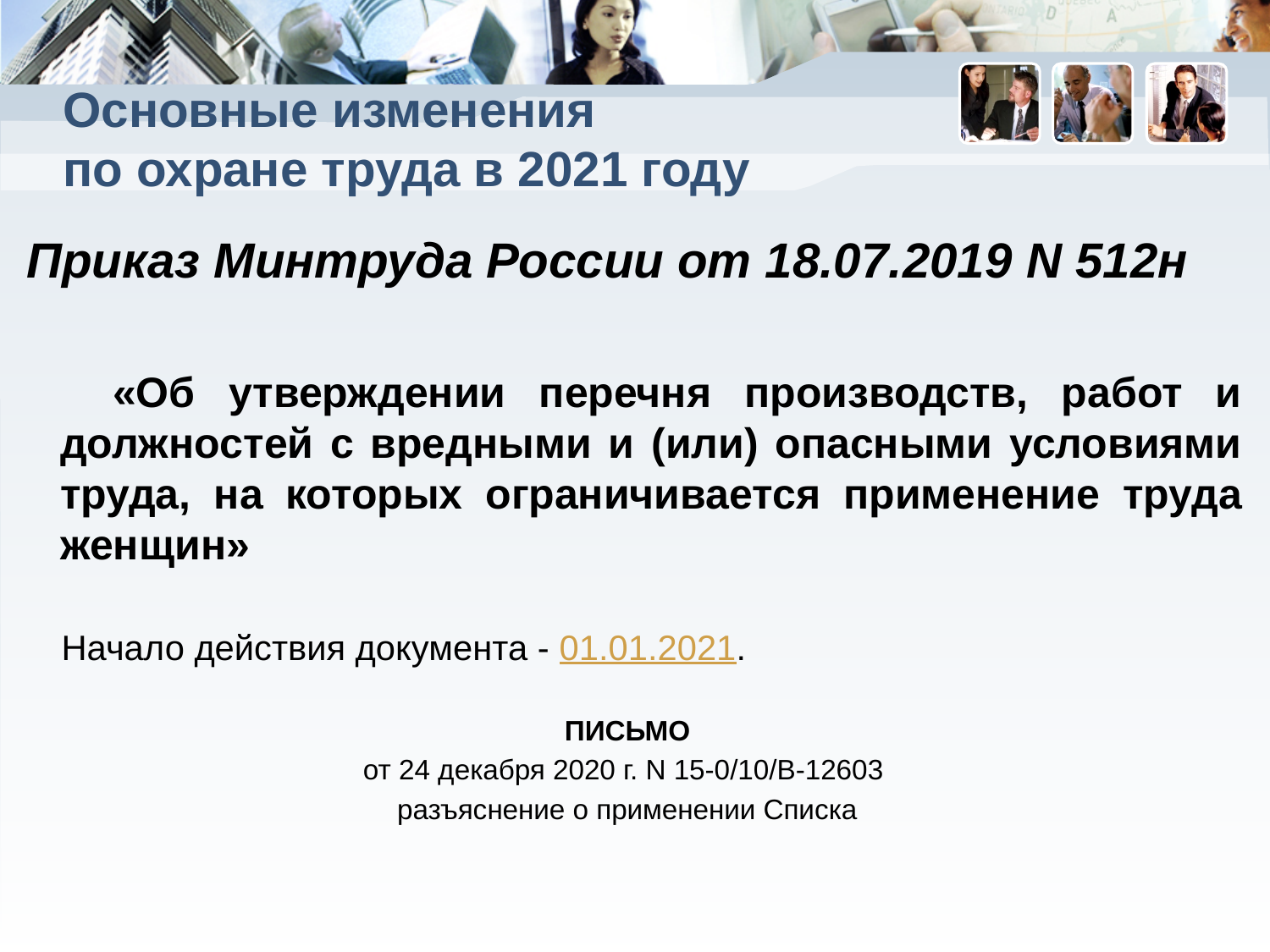

# Основные изменения по охране труда в 2021 году
 Приказ Минтруда России от 18.07.2019 N 512н

   «Об утверждении перечня производств, работ и должностей с вредными и (или) опасными условиями труда, на которых ограничивается применение труда женщин»

     Начало действия документа - 01.01.2021.

ПИСЬМО
от 24 декабря 2020 г. N 15-0/10/В-12603
разъяснение о применении Списка